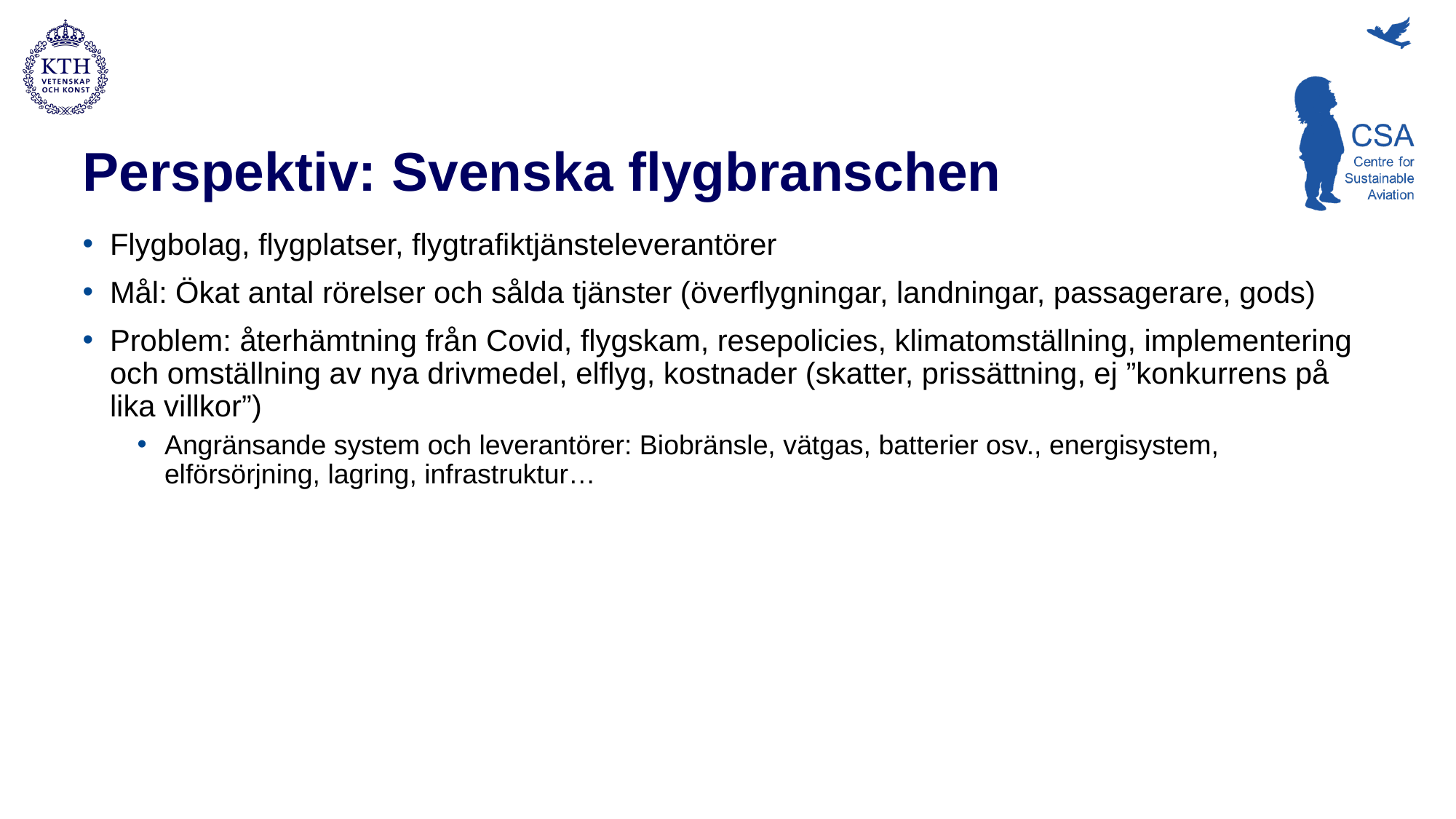

# Perspektiv: Svenska flygbranschen
Flygbolag, flygplatser, flygtrafiktjänsteleverantörer
Mål: Ökat antal rörelser och sålda tjänster (överflygningar, landningar, passagerare, gods)
Problem: återhämtning från Covid, flygskam, resepolicies, klimatomställning, implementering och omställning av nya drivmedel, elflyg, kostnader (skatter, prissättning, ej ”konkurrens på lika villkor”)
Angränsande system och leverantörer: Biobränsle, vätgas, batterier osv., energisystem, elförsörjning, lagring, infrastruktur…